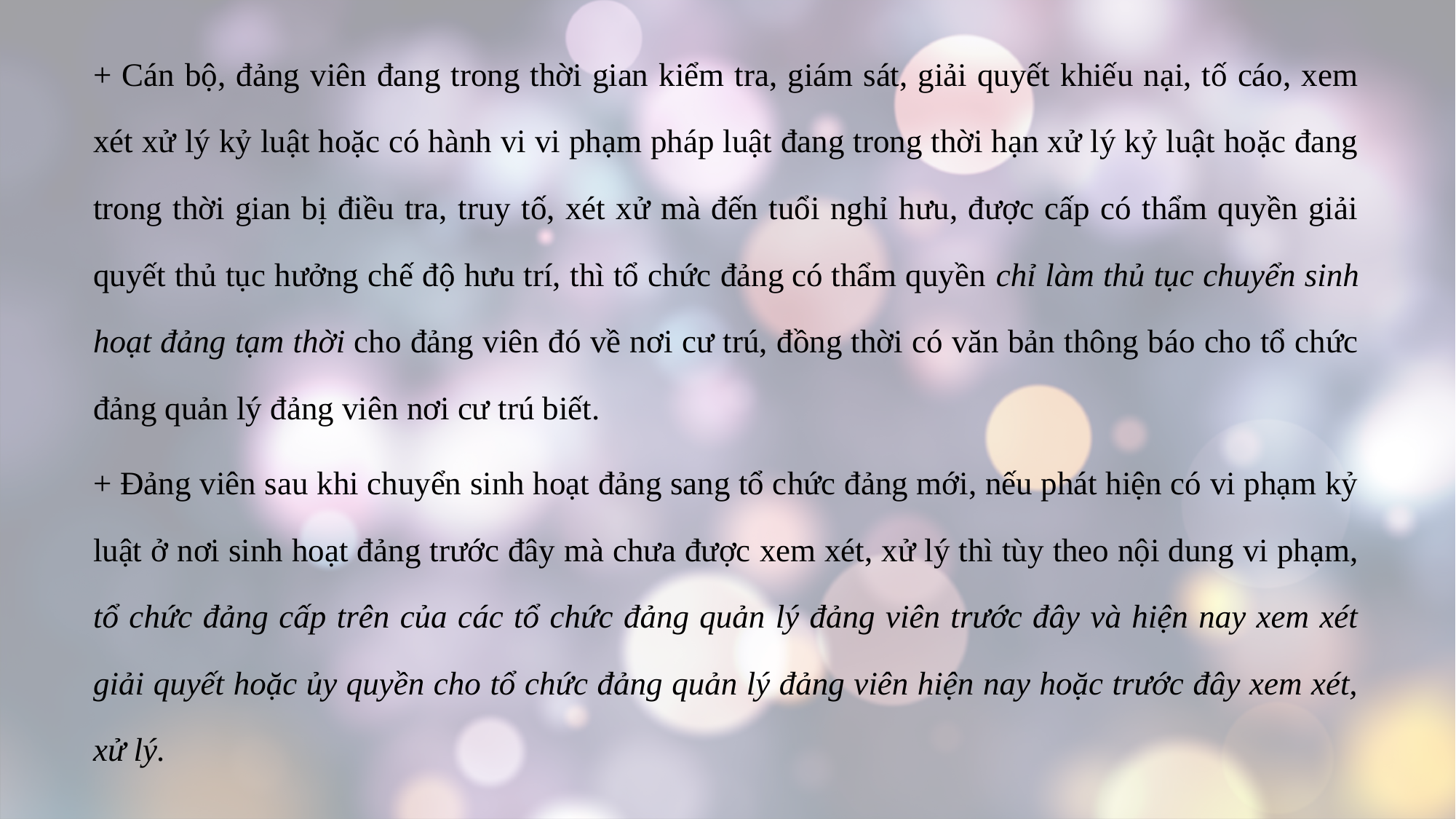

+ Cán bộ, đảng viên đang trong thời gian kiểm tra, giám sát, giải quyết khiếu nại, tố cáo, xem xét xử lý kỷ luật hoặc có hành vi vi phạm pháp luật đang trong thời hạn xử lý kỷ luật hoặc đang trong thời gian bị điều tra, truy tố, xét xử mà đến tuổi nghỉ hưu, được cấp có thẩm quyền giải quyết thủ tục hưởng chế độ hưu trí, thì tổ chức đảng có thẩm quyền chỉ làm thủ tục chuyển sinh hoạt đảng tạm thời cho đảng viên đó về nơi cư trú, đồng thời có văn bản thông báo cho tổ chức đảng quản lý đảng viên nơi cư trú biết.
+ Đảng viên sau khi chuyển sinh hoạt đảng sang tổ chức đảng mới, nếu phát hiện có vi phạm kỷ luật ở nơi sinh hoạt đảng trước đây mà chưa được xem xét, xử lý thì tùy theo nội dung vi phạm, tổ chức đảng cấp trên của các tổ chức đảng quản lý đảng viên trước đây và hiện nay xem xét giải quyết hoặc ủy quyền cho tổ chức đảng quản lý đảng viên hiện nay hoặc trước đây xem xét, xử lý.